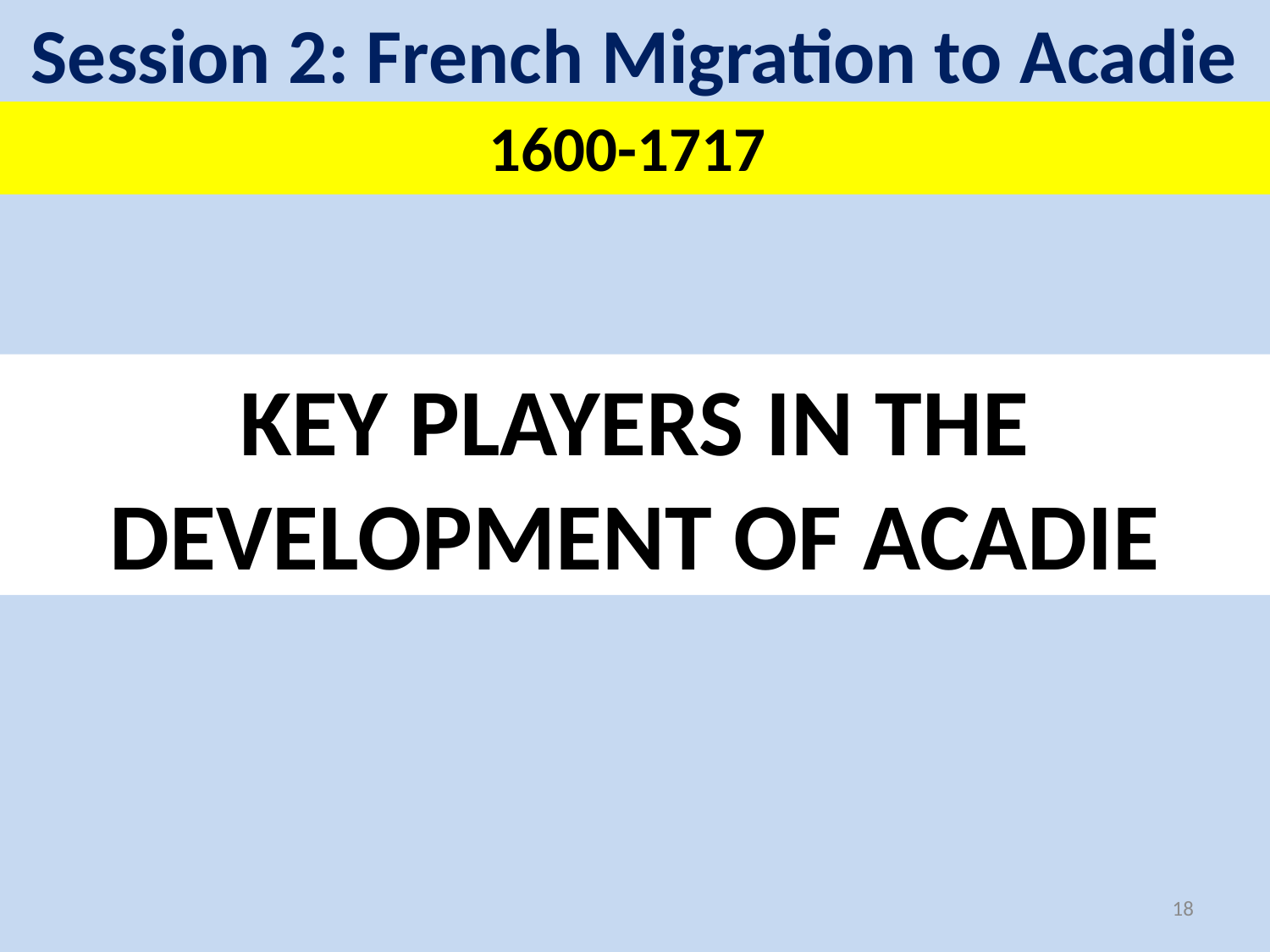

French Migration to Acadie
Session 2: French Migration to Acadie
1600-1717
1600-1755
Key players in the development of acadie
18